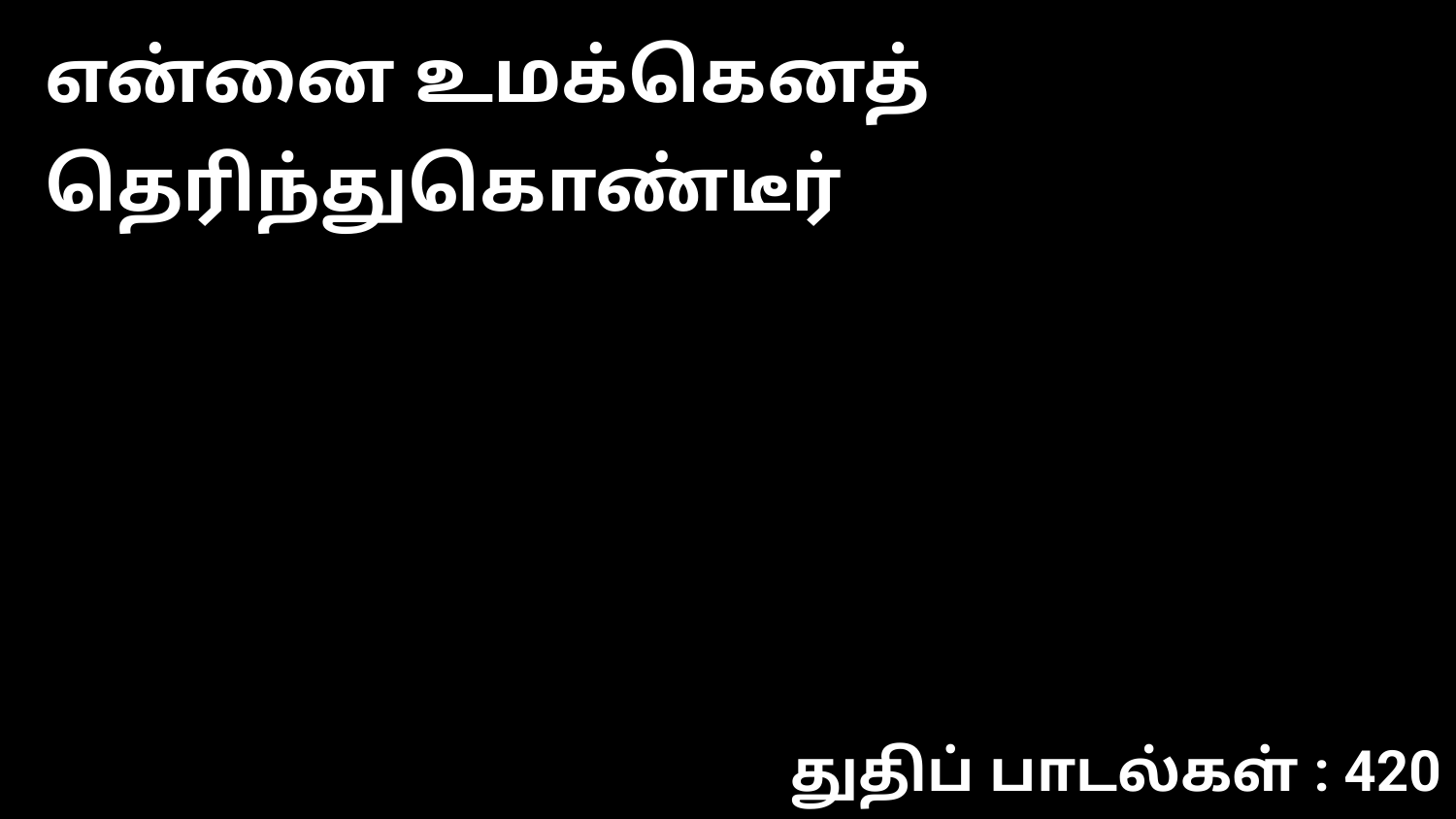

என்னை உமக்கெனத் தெரிந்துகொண்டீர்
துதிப் பாடல்கள் : 420